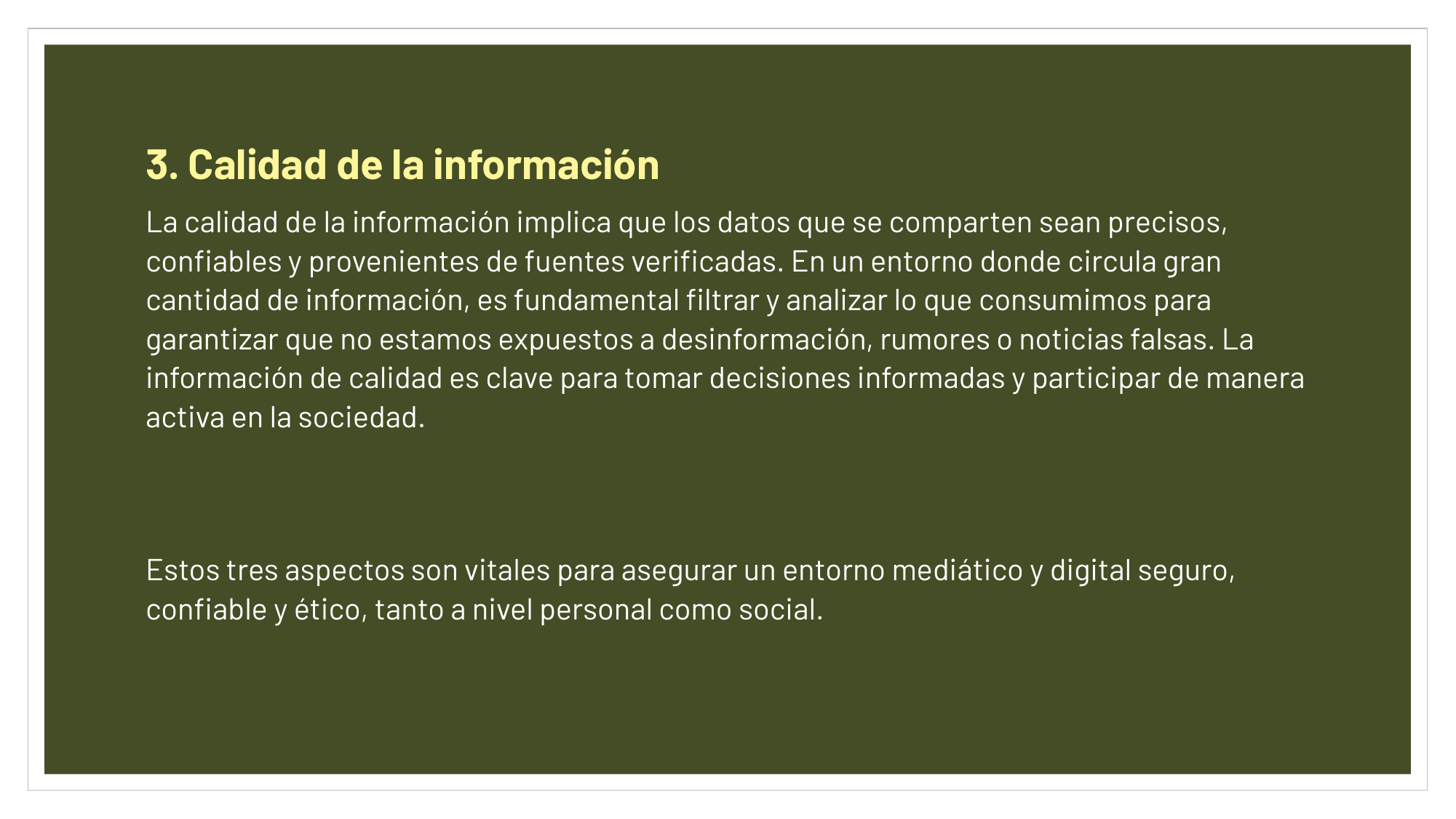

3. Calidad de la información
La calidad de la información implica que los datos que se comparten sean precisos, confiables y provenientes de fuentes verificadas. En un entorno donde circula gran cantidad de información, es fundamental filtrar y analizar lo que consumimos para garantizar que no estamos expuestos a desinformación, rumores o noticias falsas. La información de calidad es clave para tomar decisiones informadas y participar de manera activa en la sociedad.

Estos tres aspectos son vitales para asegurar un entorno mediático y digital seguro, confiable y ético, tanto a nivel personal como social.